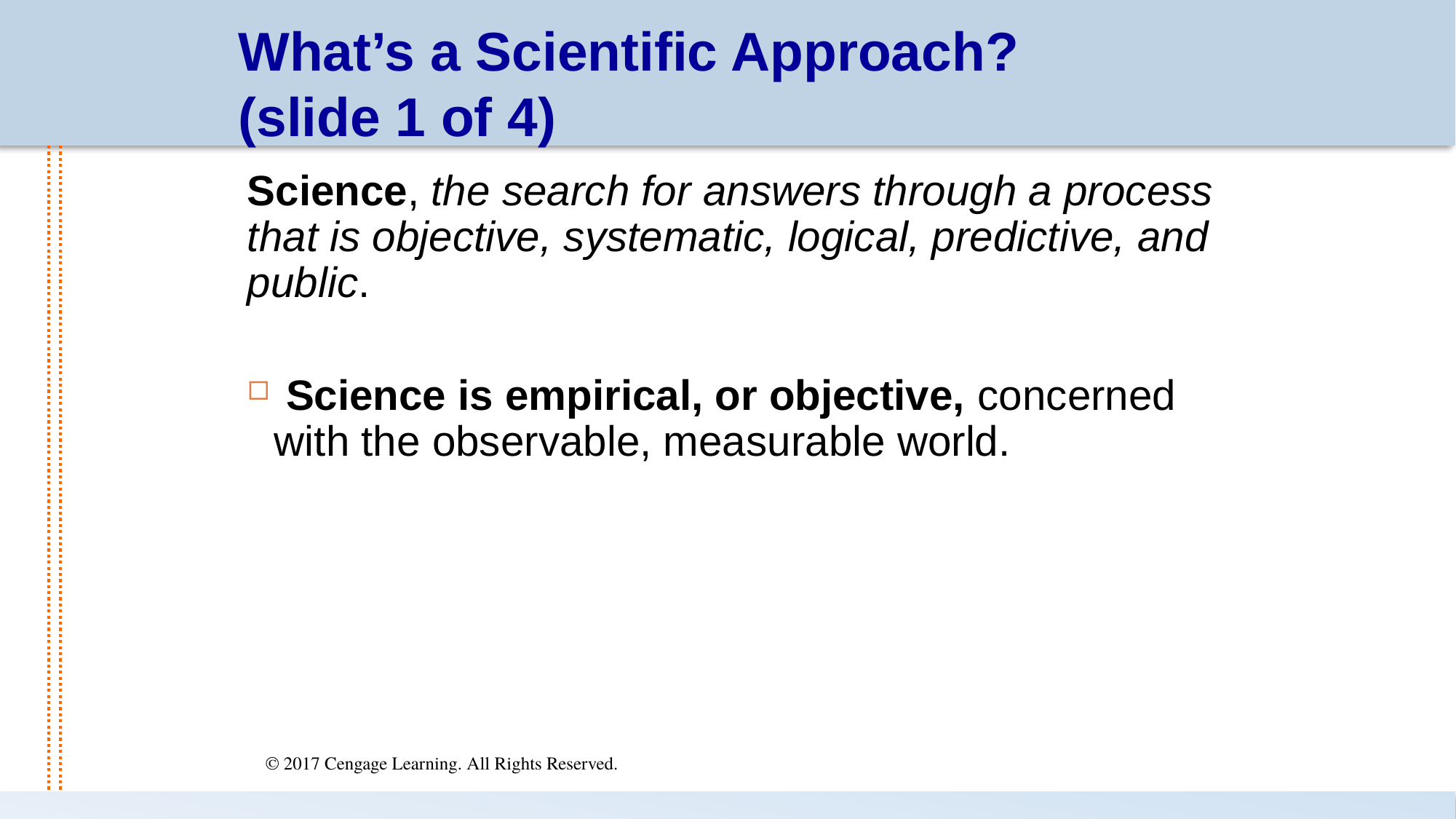

# What’s a Scientific Approach? (slide 1 of 4)
Science, the search for answers through a process that is objective, systematic, logical, predictive, and public.

 Science is empirical, or objective, concerned with the observable, measurable world.
© 2017 Cengage Learning. All Rights Reserved.